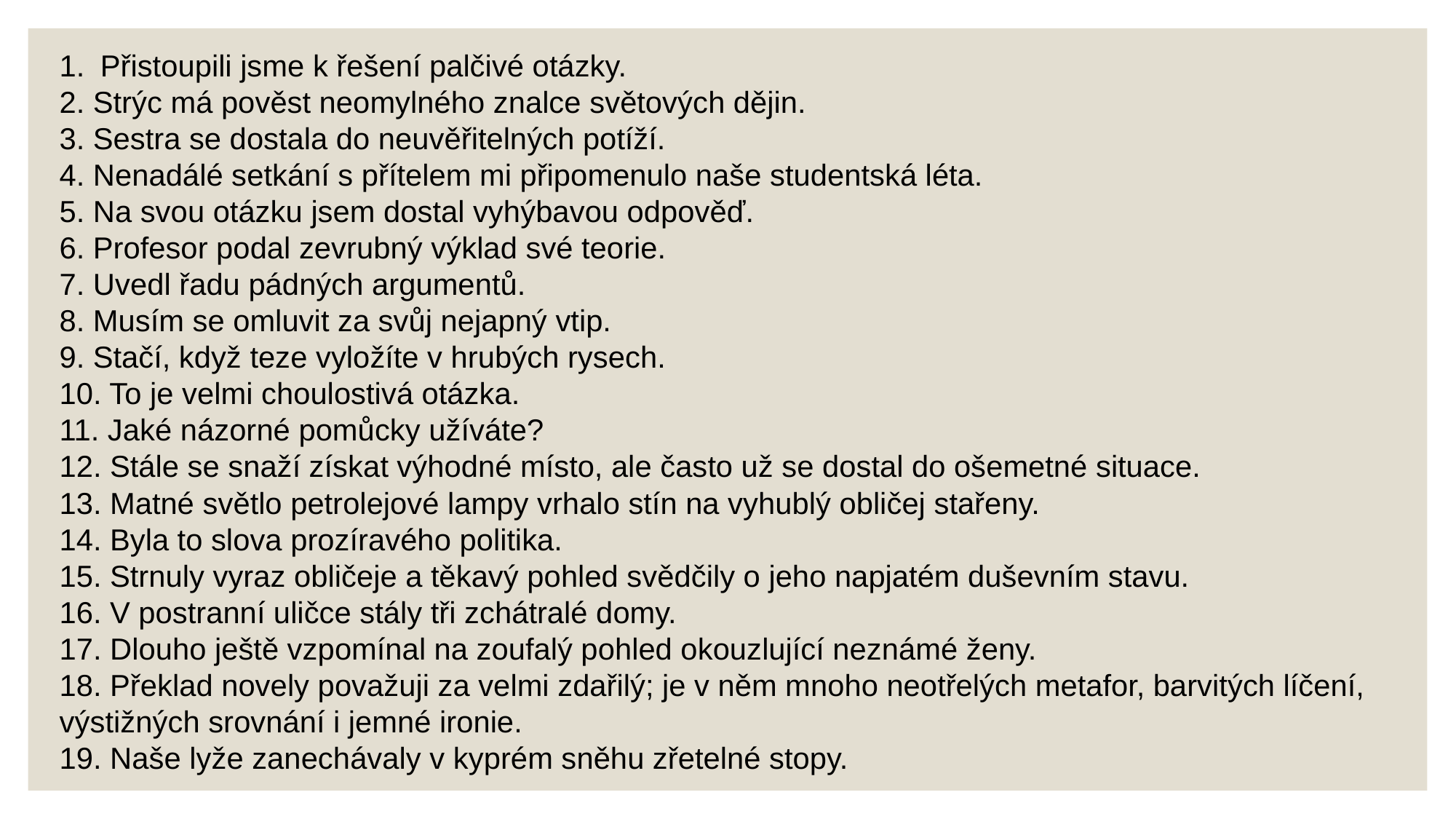

Přistoupili jsme k řešení palčivé otázky.
2. Strýc má pověst neomylného znalce světových dějin.
3. Sestra se dostala do neuvěřitelných potíží.
4. Nenadálé setkání s přítelem mi připomenulo naše studentská léta.
5. Na svou otázku jsem dostal vyhýbavou odpověď.
6. Profesor podal zevrubný výklad své teorie.
7. Uvedl řadu pádných argumentů.
8. Musím se omluvit za svůj nejapný vtip.
9. Stačí, když teze vyložíte v hrubých rysech.
10. To je velmi choulostivá otázka.
11. Jaké názorné pomůcky užíváte?
12. Stále se snaží získat výhodné místo, ale často už se dostal do ošemetné situace.
13. Matné světlo petrolejové lampy vrhalo stín na vyhublý obličej stařeny.
14. Byla to slova prozíravého politika.
15. Strnuly vyraz obličeje a těkavý pohled svědčily o jeho napjatém duševním stavu.
16. V postranní uličce stály tři zchátralé domy.
17. Dlouho ještě vzpomínal na zoufalý pohled okouzlující neznámé ženy.
18. Překlad novely považuji za velmi zdařilý; je v něm mnoho neotřelých metafor, barvitých líčení, výstižných srovnání i jemné ironie.
19. Naše lyže zanechávaly v kyprém sněhu zřetelné stopy.